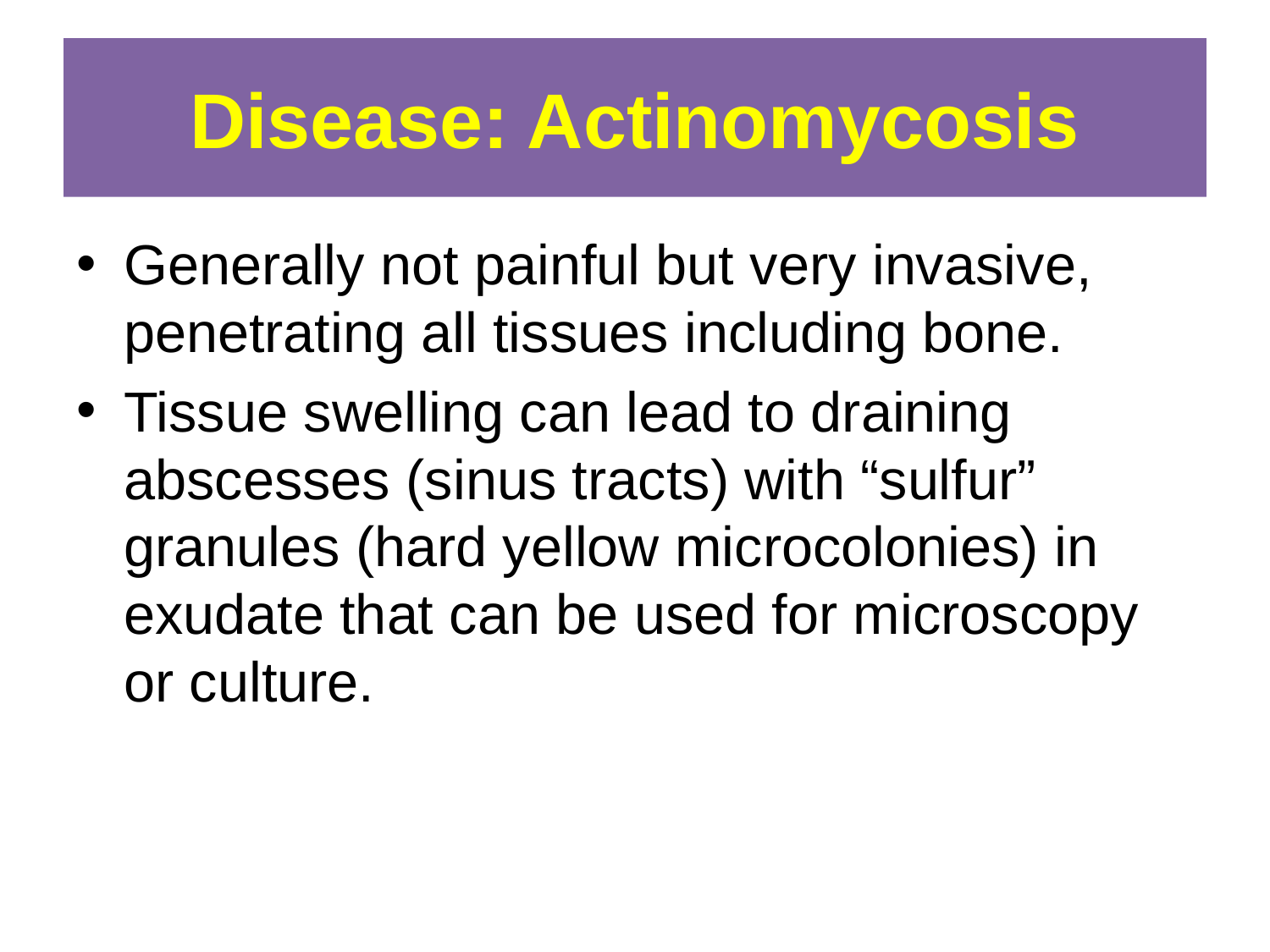

# Disease: Actinomycosis
Generally not painful but very invasive, penetrating all tissues including bone.
Tissue swelling can lead to draining abscesses (sinus tracts) with “sulfur” granules (hard yellow microcolonies) in exudate that can be used for microscopy or culture.